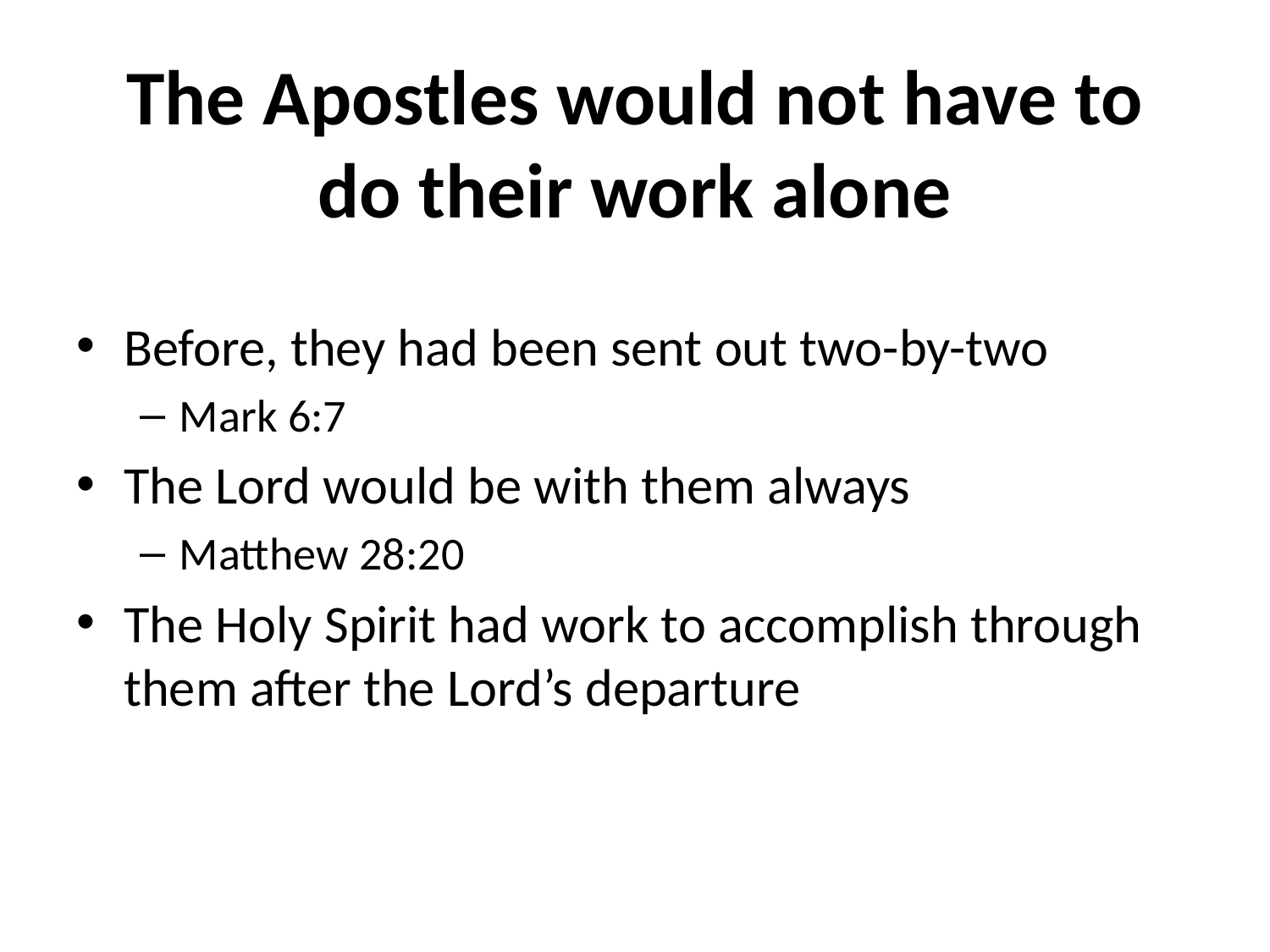

# The Apostles would not have to do their work alone
Before, they had been sent out two-by-two
Mark 6:7
The Lord would be with them always
Matthew 28:20
The Holy Spirit had work to accomplish through them after the Lord’s departure